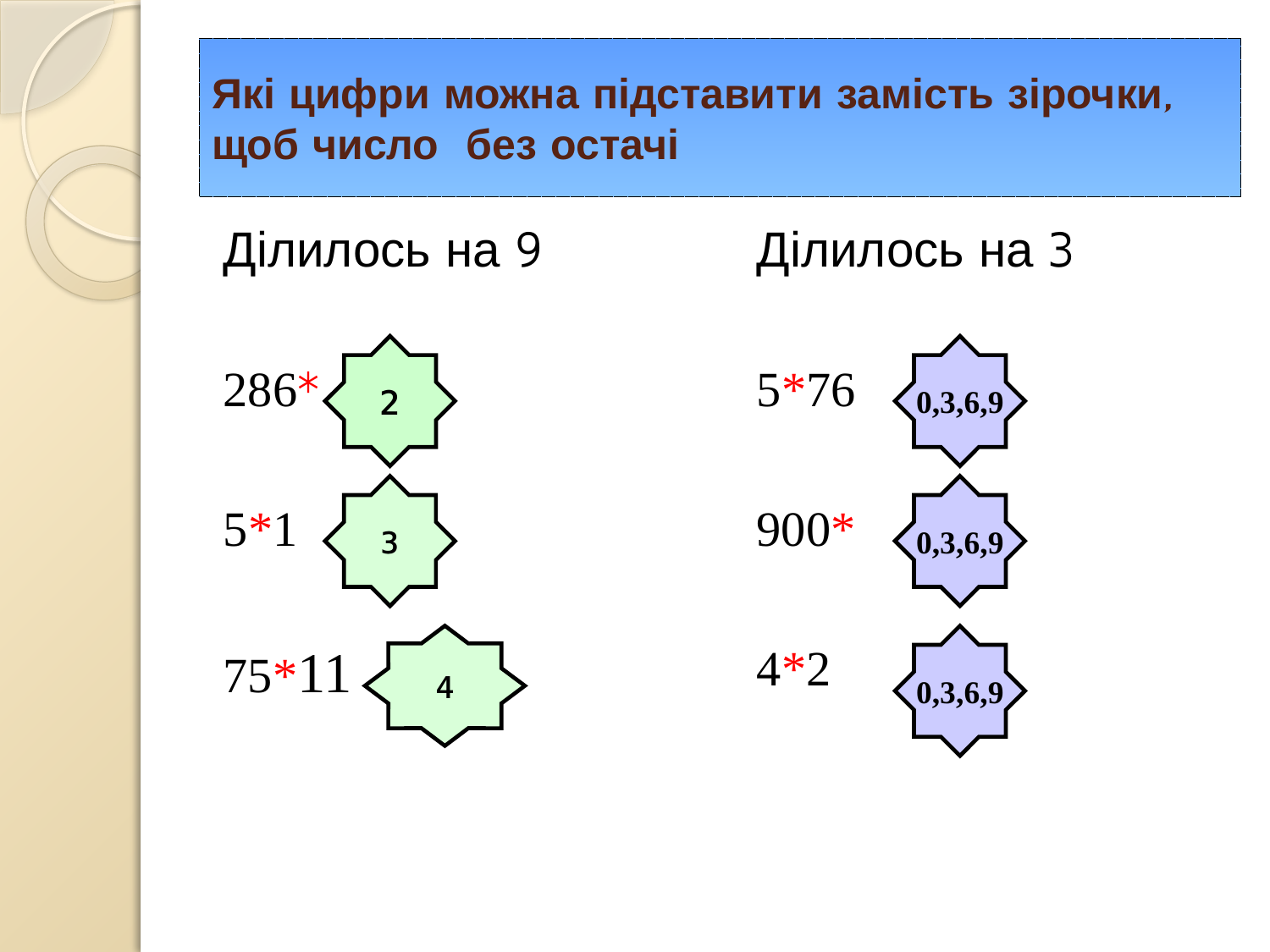

# Які цифри можна підставити замість зірочки, щоб число  без остачі
Ділилось на 9

286*

5*1

75*11

Ділилось на 3

5*76

900*

4*2
2
0,3,6,9
3
0,3,6,9
4
0,3,6,9